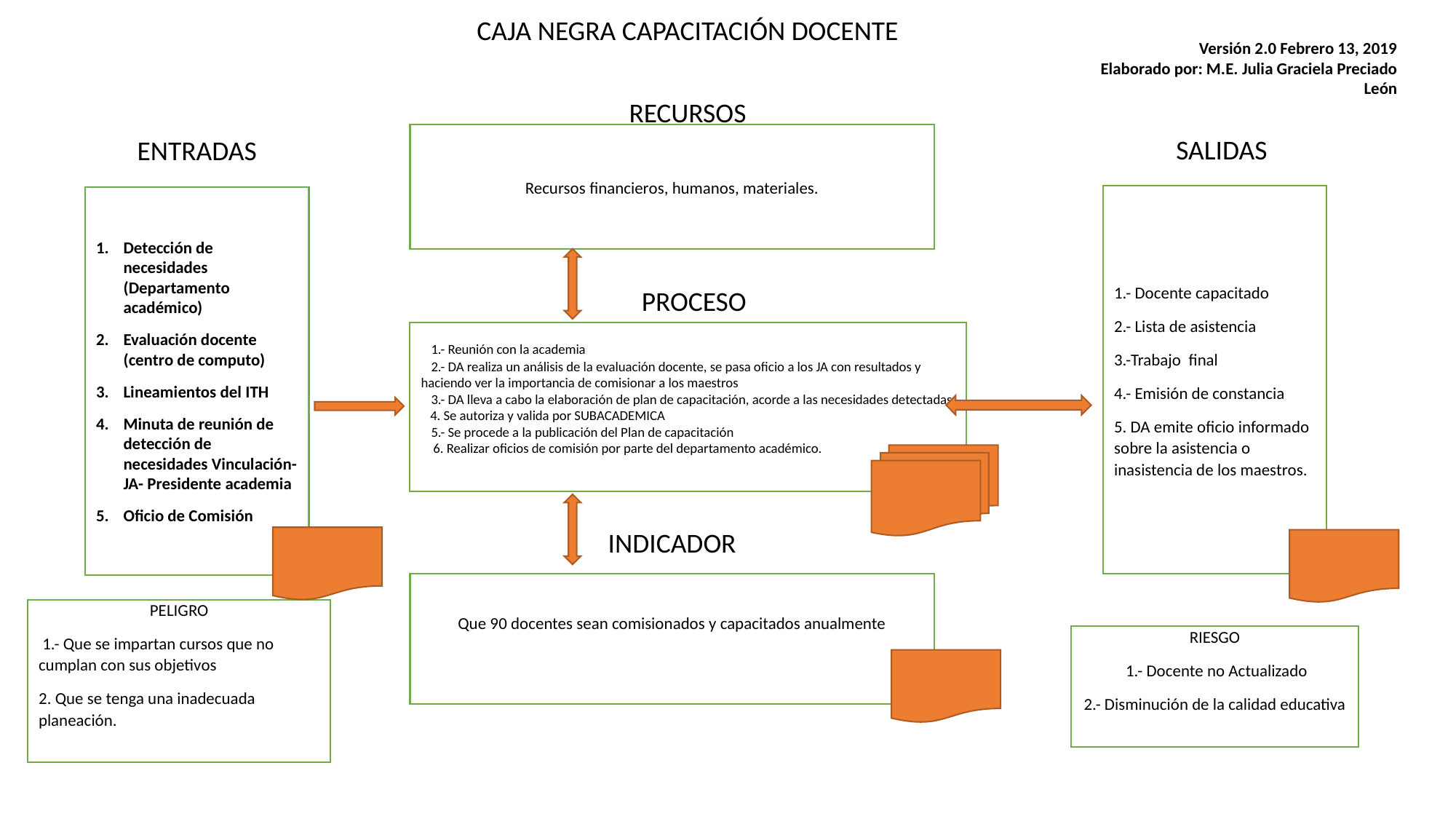

CAJA NEGRA CAPACITACIÓN DOCENTE
RECURSOS
Recursos financieros, humanos, materiales.
SALIDAS
ENTRADAS
1.- Docente capacitado
2.- Lista de asistencia
3.-Trabajo  final
4.- Emisión de constancia
5. DA emite oficio informado sobre la asistencia o inasistencia de los maestros.
Detección de necesidades (Departamento académico)
Evaluación docente (centro de computo)
Lineamientos del ITH
Minuta de reunión de detección de necesidades Vinculación-JA- Presidente academia
Oficio de Comisión

PROCESO
	1.- Reunión con la academia
	2.- DA realiza un análisis de la evaluación docente, se pasa oficio a los JA con resultados y   haciendo ver la importancia de comisionar a los maestros
	3.- DA lleva a cabo la elaboración de plan de capacitación, acorde a las necesidades detectadas
   4. Se autoriza y valida por SUBACADEMICA
	5.- Se procede a la publicación del Plan de capacitación
    6. Realizar oficios de comisión por parte del departamento académico.

INDICADOR

Que 90 docentes sean comisionados y capacitados anualmente

PELIGRO
 1.- Que se impartan cursos que no cumplan con sus objetivos
2. Que se tenga una inadecuada planeación.

RIESGO
 1.- Docente no Actualizado
2.- Disminución de la calidad educativa

Versión 2.0 Febrero 13, 2019
Elaborado por: M.E. Julia Graciela Preciado León